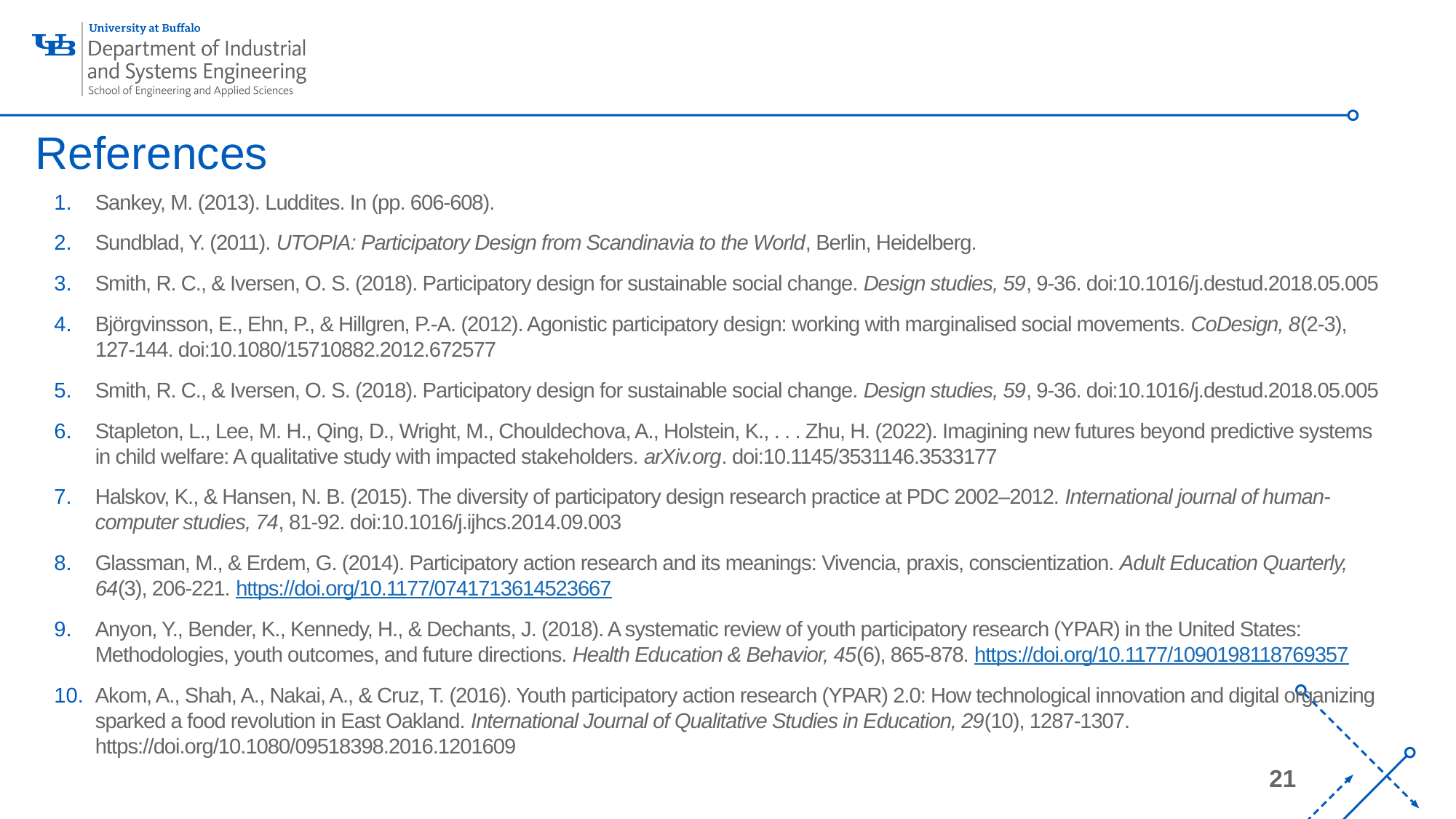

# References
Sankey, M. (2013). Luddites. In (pp. 606-608).
Sundblad, Y. (2011). UTOPIA: Participatory Design from Scandinavia to the World, Berlin, Heidelberg.
Smith, R. C., & Iversen, O. S. (2018). Participatory design for sustainable social change. Design studies, 59, 9-36. doi:10.1016/j.destud.2018.05.005
Björgvinsson, E., Ehn, P., & Hillgren, P.-A. (2012). Agonistic participatory design: working with marginalised social movements. CoDesign, 8(2-3), 127-144. doi:10.1080/15710882.2012.672577
Smith, R. C., & Iversen, O. S. (2018). Participatory design for sustainable social change. Design studies, 59, 9-36. doi:10.1016/j.destud.2018.05.005
Stapleton, L., Lee, M. H., Qing, D., Wright, M., Chouldechova, A., Holstein, K., . . . Zhu, H. (2022). Imagining new futures beyond predictive systems in child welfare: A qualitative study with impacted stakeholders. arXiv.org. doi:10.1145/3531146.3533177
Halskov, K., & Hansen, N. B. (2015). The diversity of participatory design research practice at PDC 2002–2012. International journal of human-computer studies, 74, 81-92. doi:10.1016/j.ijhcs.2014.09.003
Glassman, M., & Erdem, G. (2014). Participatory action research and its meanings: Vivencia, praxis, conscientization. Adult Education Quarterly, 64(3), 206-221. https://doi.org/10.1177/0741713614523667
Anyon, Y., Bender, K., Kennedy, H., & Dechants, J. (2018). A systematic review of youth participatory research (YPAR) in the United States: Methodologies, youth outcomes, and future directions. Health Education & Behavior, 45(6), 865-878. https://doi.org/10.1177/1090198118769357
Akom, A., Shah, A., Nakai, A., & Cruz, T. (2016). Youth participatory action research (YPAR) 2.0: How technological innovation and digital organizing sparked a food revolution in East Oakland. International Journal of Qualitative Studies in Education, 29(10), 1287-1307. https://doi.org/10.1080/09518398.2016.1201609